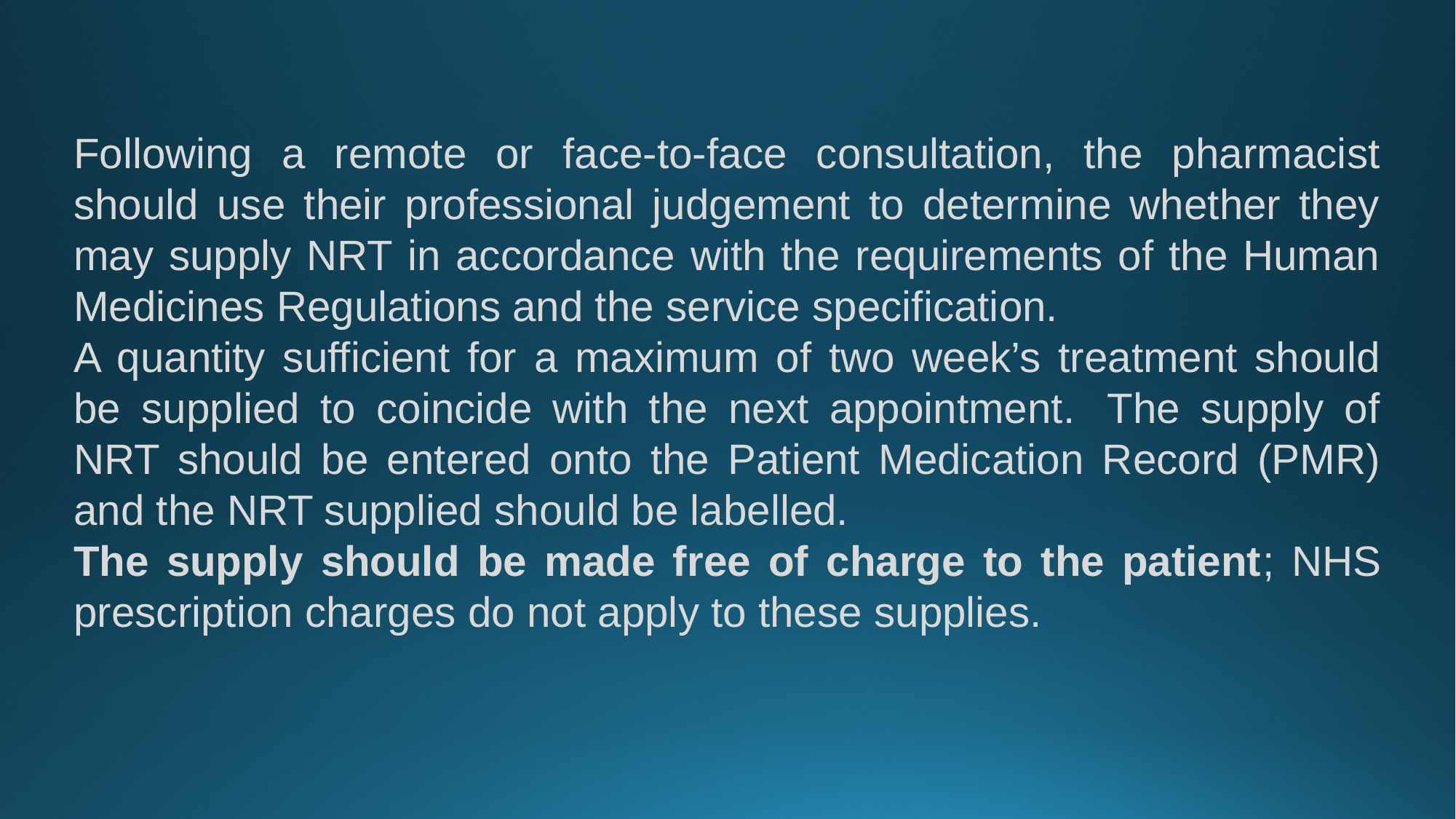

Following a remote or face-to-face consultation, the pharmacist should use their professional judgement to determine whether they may supply NRT in accordance with the requirements of the Human Medicines Regulations and the service specification.
A quantity sufficient for a maximum of two week’s treatment should be supplied to coincide with the next appointment.  The supply of NRT should be entered onto the Patient Medication Record (PMR) and the NRT supplied should be labelled.
The supply should be made free of charge to the patient; NHS prescription charges do not apply to these supplies.